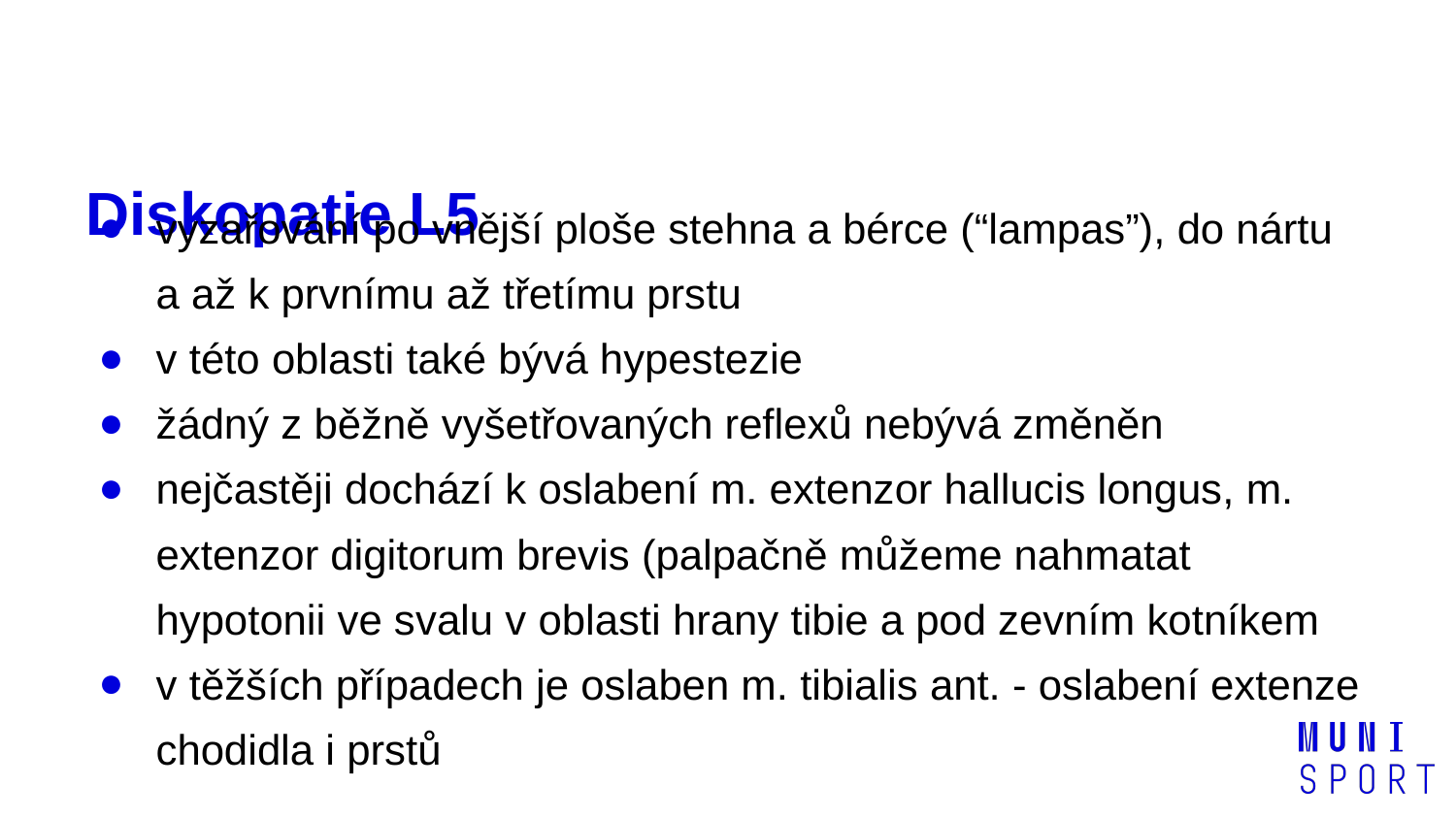

# Diskopatie L5
vyzařování po vnější ploše stehna a bérce (“lampas”), do nártu a až k prvnímu až třetímu prstu
v této oblasti také bývá hypestezie
žádný z běžně vyšetřovaných reflexů nebývá změněn
nejčastěji dochází k oslabení m. extenzor hallucis longus, m. extenzor digitorum brevis (palpačně můžeme nahmatat hypotonii ve svalu v oblasti hrany tibie a pod zevním kotníkem
v těžších případech je oslaben m. tibialis ant. - oslabení extenze chodidla i prstů